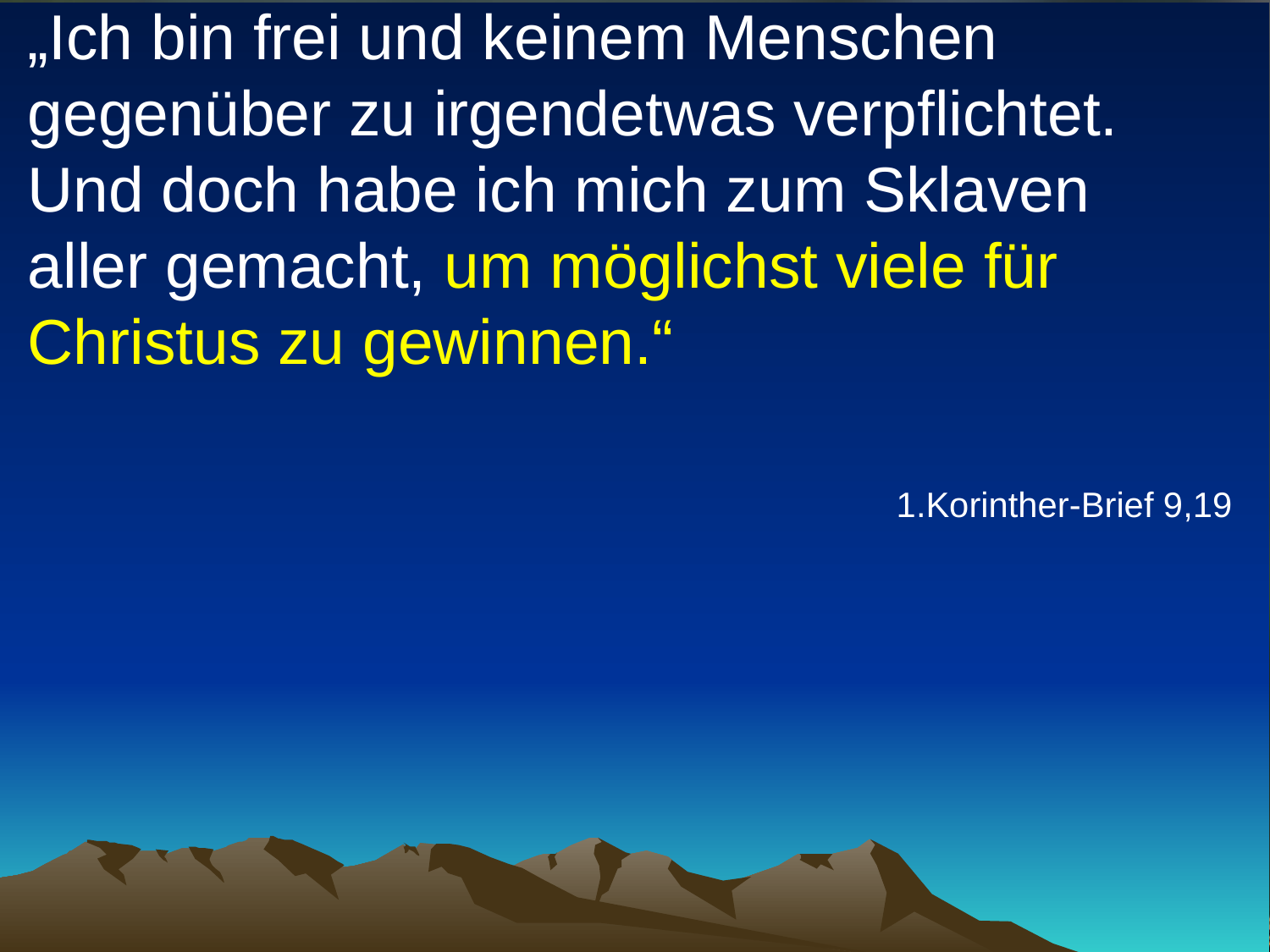

# „Ich bin frei und keinem Menschen gegenüber zu irgendetwas verpflichtet. Und doch habe ich mich zum Sklaven aller gemacht, um möglichst viele für Christus zu gewinnen.“
1.Korinther-Brief 9,19